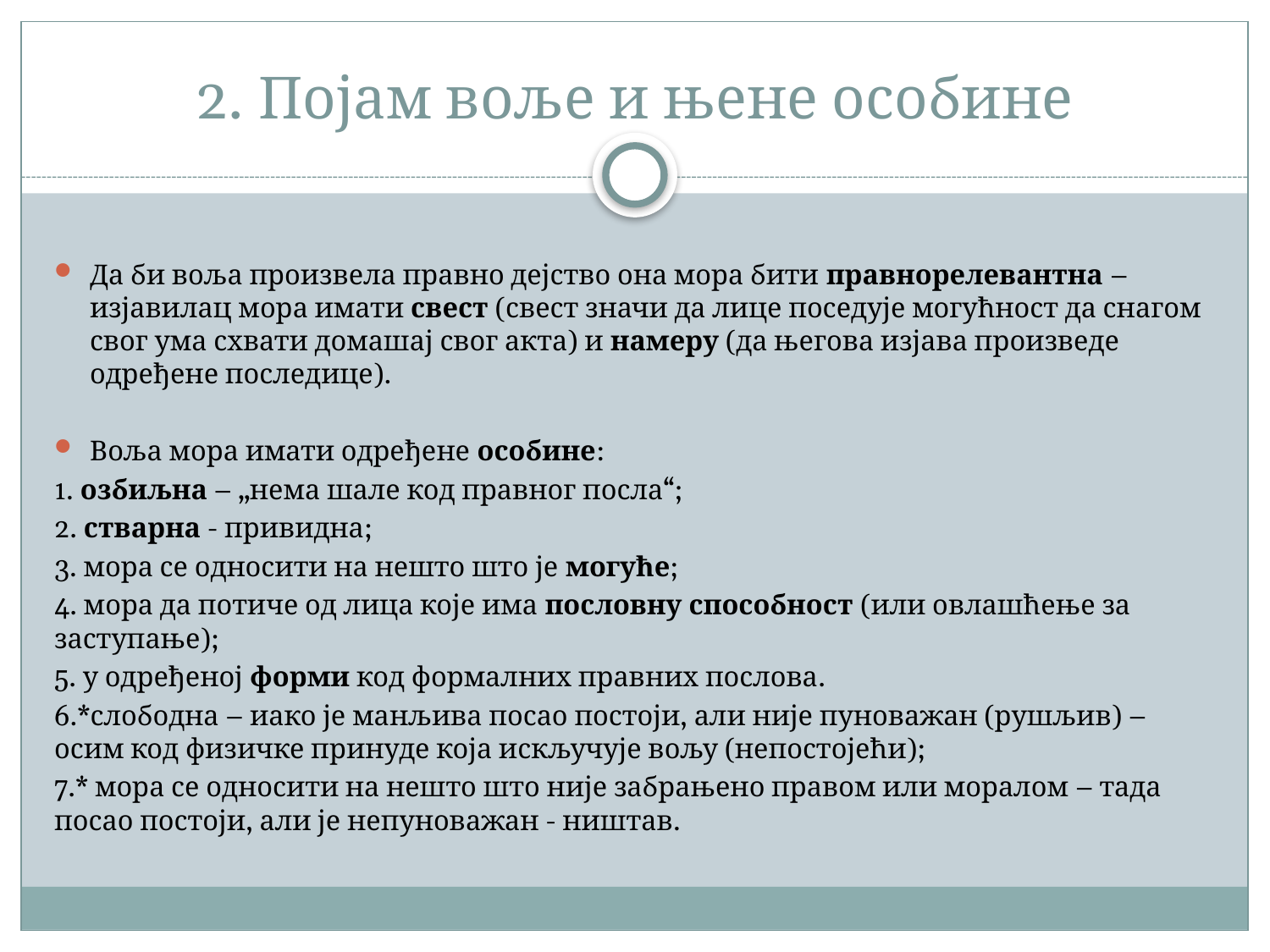

# 2. Појам воље и њене особине

Да би воља произвела правно дејство она мора бити правнорелевантна – изјавилац мора имати свест (свест значи да лице поседује могућност да снагом свог ума схвати домашај свог акта) и намеру (да његова изјава произведе одређене последице).

Воља мора имати одређене особине:
1. озбиљна – „нема шале код правног посла“;
2. стварна - привидна;
3. мора се односити на нешто што је могуће;
4. мора да потиче од лица које има пословну способност (или овлашћење за заступање);
5. у одређеној форми код формалних правних послова.
6.*слободна – иако је манљива посао постоји, али није пуноважан (рушљив) – осим код физичке принуде која искључује вољу (непостојећи);
7.* мора се односити на нешто што није забрањено правом или моралом – тада посао постоји, али је непуноважан - ништав.